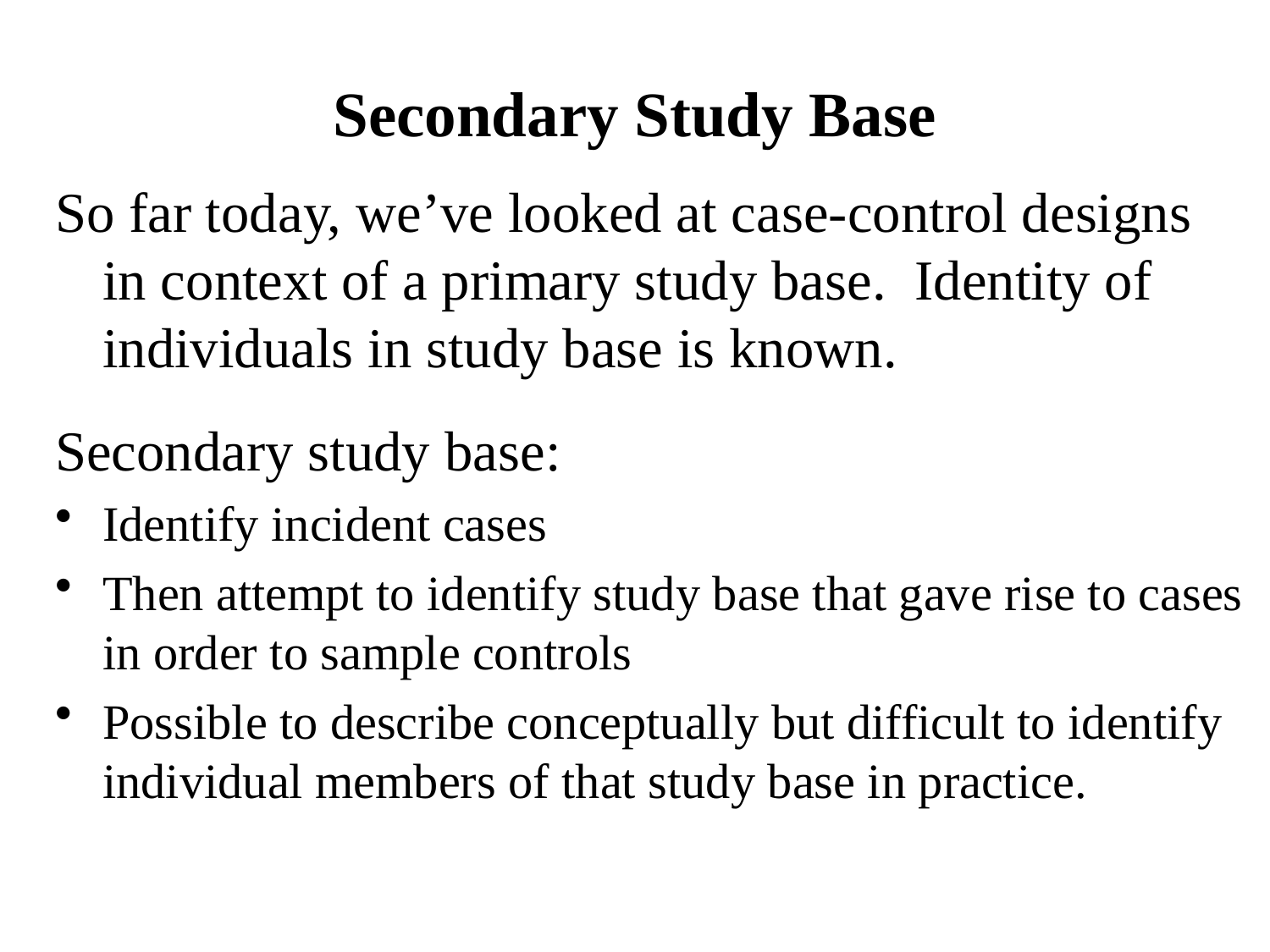

# Secondary Study Base
So far today, we’ve looked at case-control designs in context of a primary study base.  Identity of individuals in study base is known.

Secondary study base:
Identify incident cases
Then attempt to identify study base that gave rise to cases in order to sample controls
Possible to describe conceptually but difficult to identify individual members of that study base in practice.